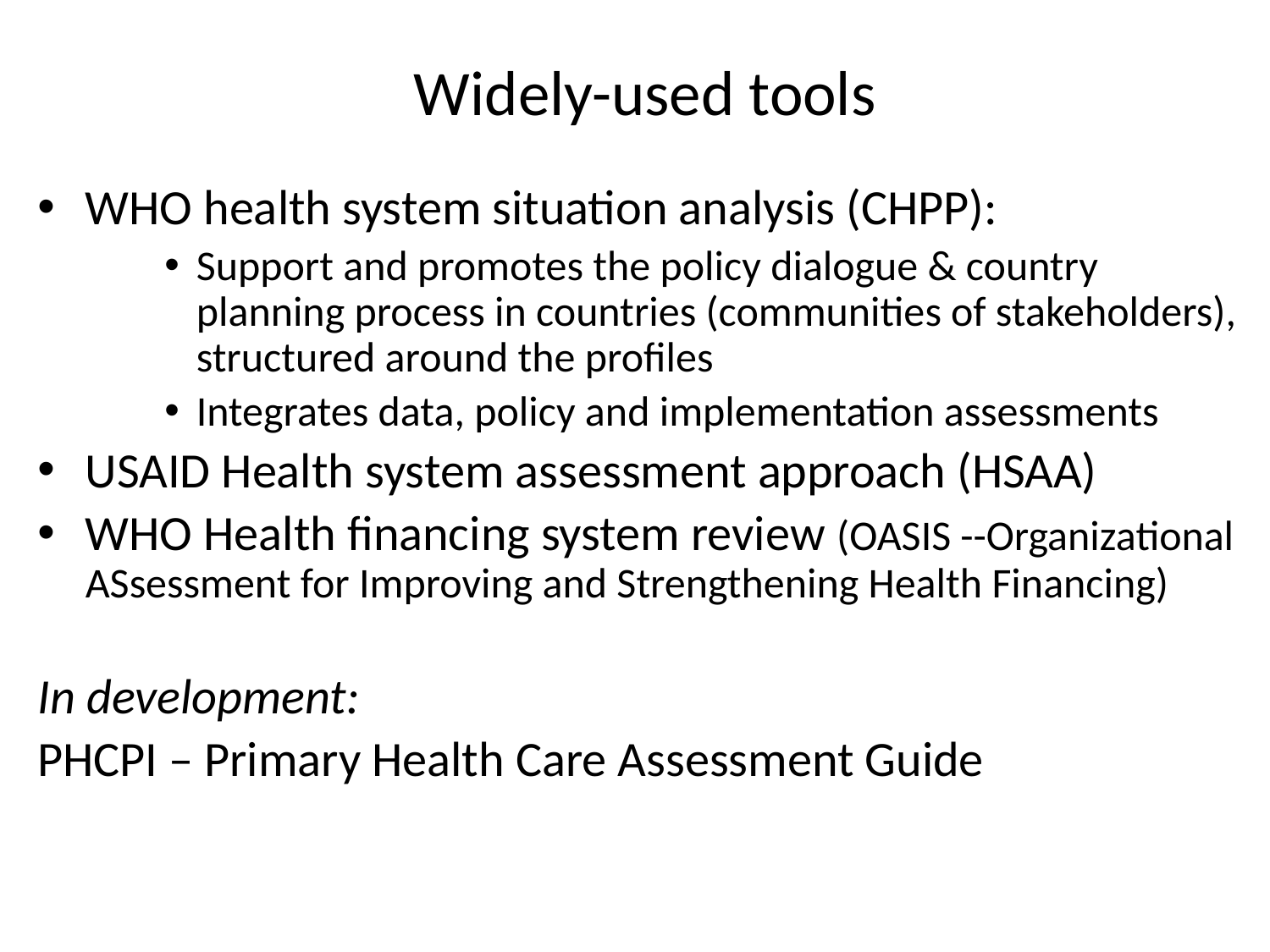

#
Widely-used tools
WHO health system situation analysis (CHPP):
Support and promotes the policy dialogue & country planning process in countries (communities of stakeholders), structured around the profiles
Integrates data, policy and implementation assessments
USAID Health system assessment approach (HSAA)
WHO Health financing system review (OASIS --Organizational ASsessment for Improving and Strengthening Health Financing)

In development:
PHCPI – Primary Health Care Assessment Guide